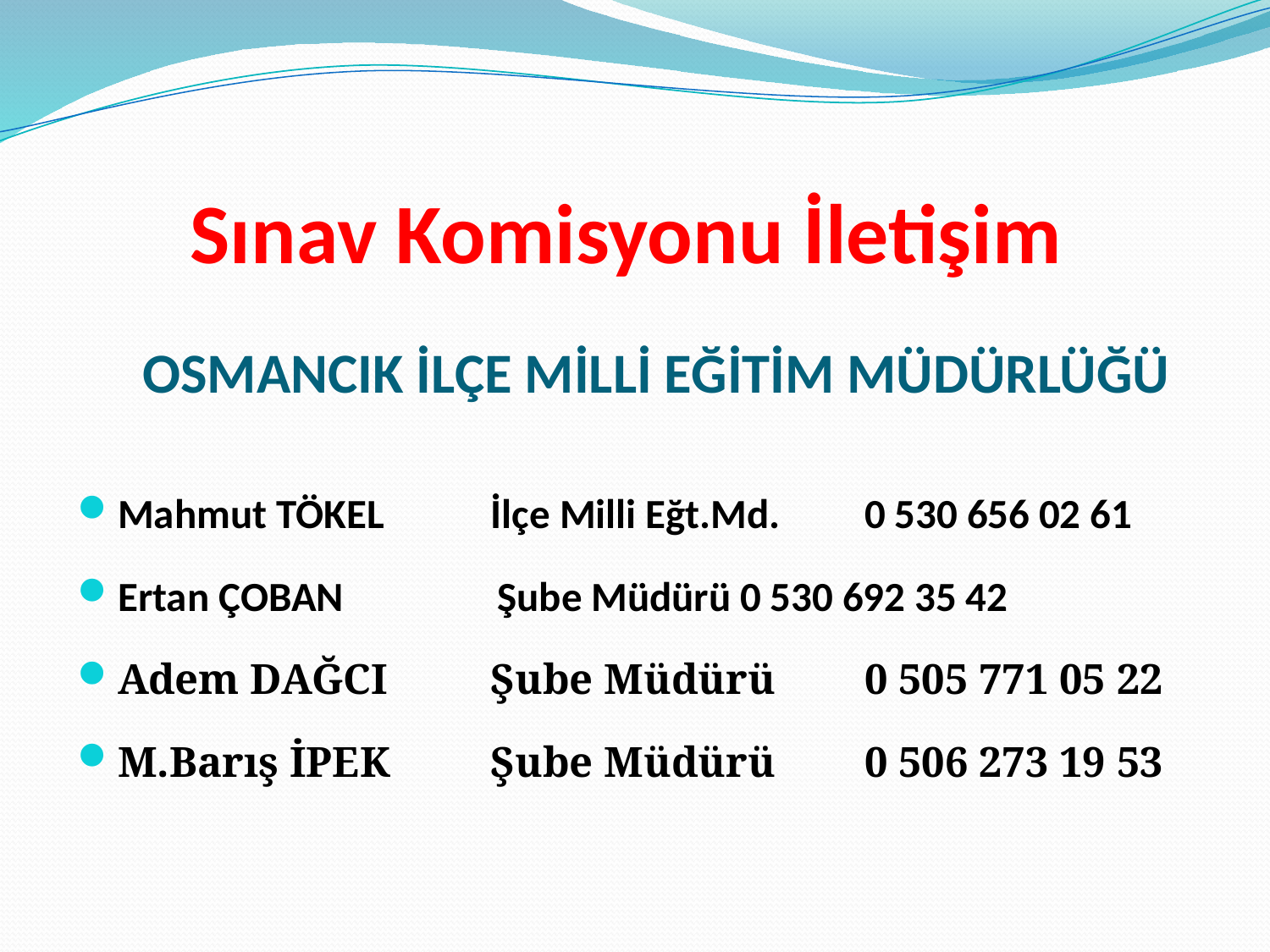

Sınav Komisyonu İletişim
# OSMANCIK İLÇE MİLLİ EĞİTİM MÜDÜRLÜĞÜ
Mahmut TÖKEL	İlçe Milli Eğt.Md.	0 530 656 02 61
Ertan ÇOBAN	              Şube Müdürü		0 530 692 35 42
Adem DAĞCI	Şube Müdürü		0 505 771 05 22
M.Barış İPEK	Şube Müdürü		0 506 273 19 53